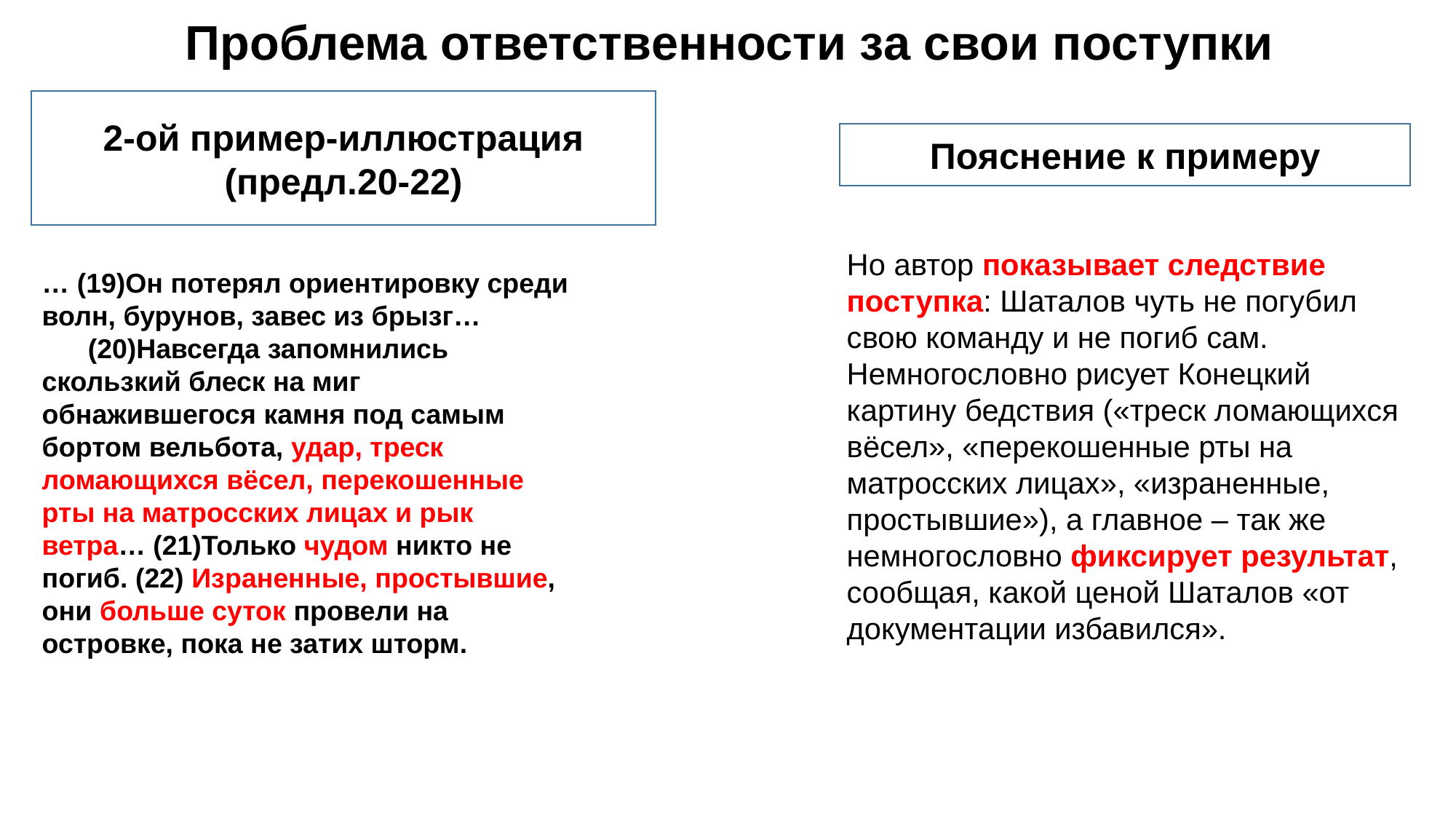

# Проблема ответственности за свои поступки
2-ой пример-иллюстрация
(предл.20-22)
Пояснение к примеру

Но автор показывает следствие поступка: Шаталов чуть не погубил свою команду и не погиб сам. Немногословно рисует Конецкий картину бедствия («треск ломающихся вёсел», «перекошенные рты на матросских лицах», «израненные, простывшие»), а главное – так же немногословно фиксирует результат, сообщая, какой ценой Шаталов «от документации избавился».
… (19)Он потерял ориентировку среди волн, бурунов, завес из брызг…
      (20)Навсегда запомнились скользкий блеск на миг обнажившегося камня под самым бортом вельбота, удар, треск ломающихся вёсел, перекошенные рты на матросских лицах и рык ветра… (21)Только чудом никто не погиб. (22) Израненные, простывшие, они больше суток провели на островке, пока не затих шторм.